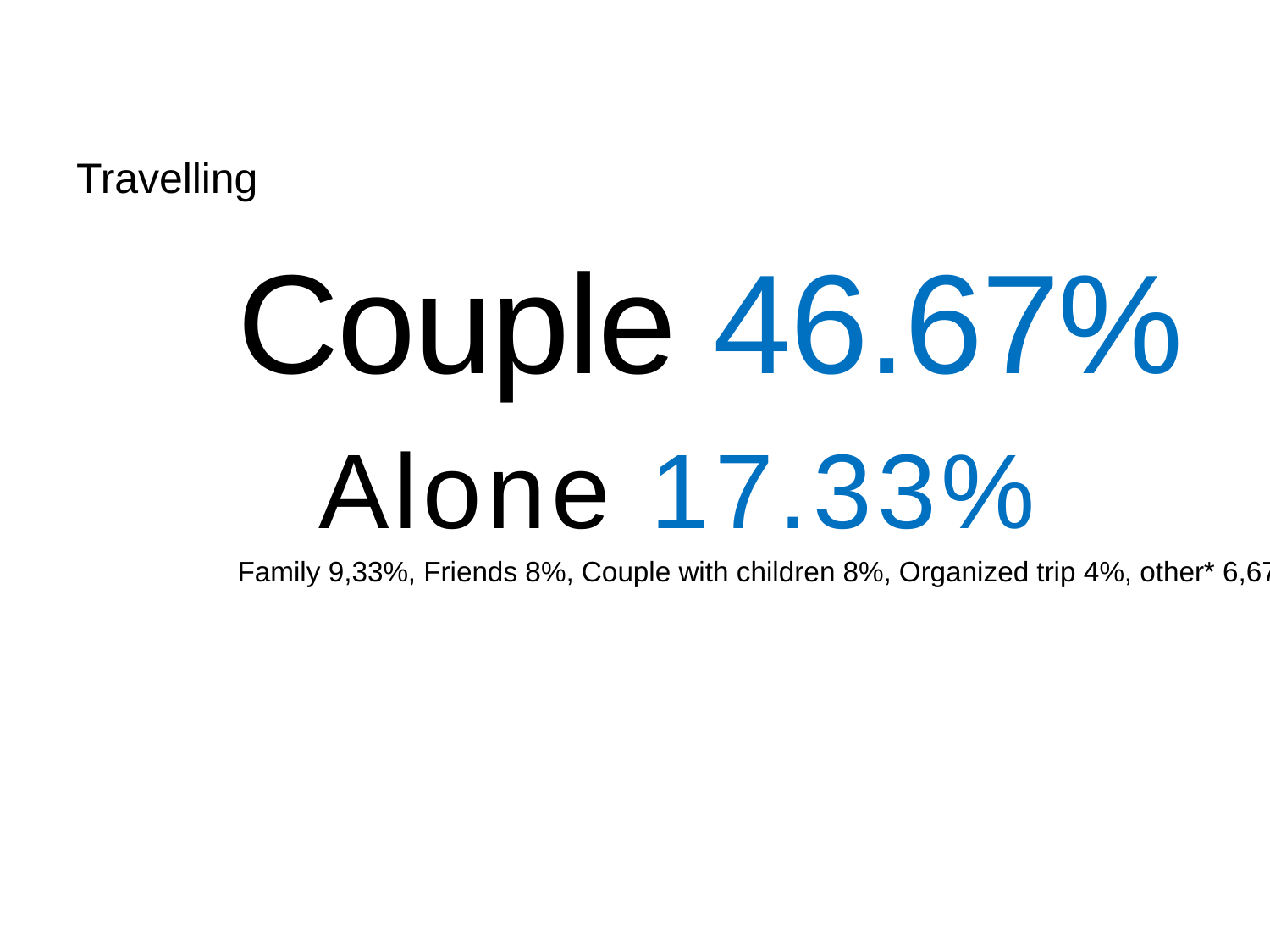

Travelling
Couple 46.67%
  Alone 17.33%
Family 9,33%, Friends 8%, Couple with children 8%, Organized trip 4%, other* 6,67%